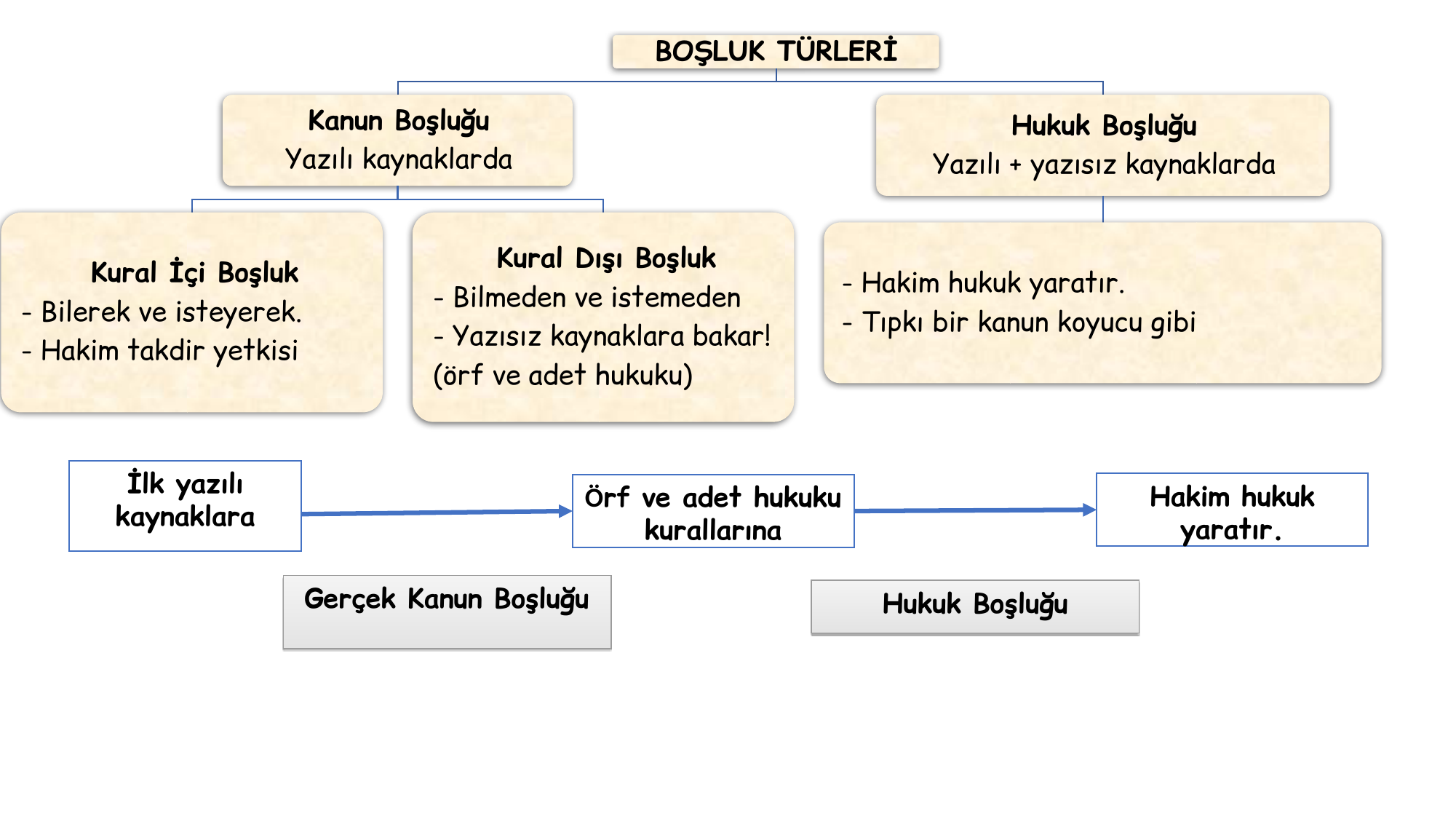

BOŞLUK TÜRLERİ

Kanun Boşluğu
Yazılı kaynaklarda

Kural İçi Boşluk
- Bilerek ve isteyerek.
- Hakim takdir yetkisi

Kural Dışı Boşluk
- Bilmeden ve istemeden
- Yazısız kaynaklara bakar!
(örf ve adet hukuku)

Hukuk Boşluğu
Yazılı + yazısız kaynaklarda

- Hakim hukuk yaratır.
- Tıpkı bir kanun koyucu gibi

İlk yazılı kaynaklara

Hakim hukuk yaratır.
Örf ve adet hukuku kurallarına
Gerçek Kanun Boşluğu
Hukuk Boşluğu